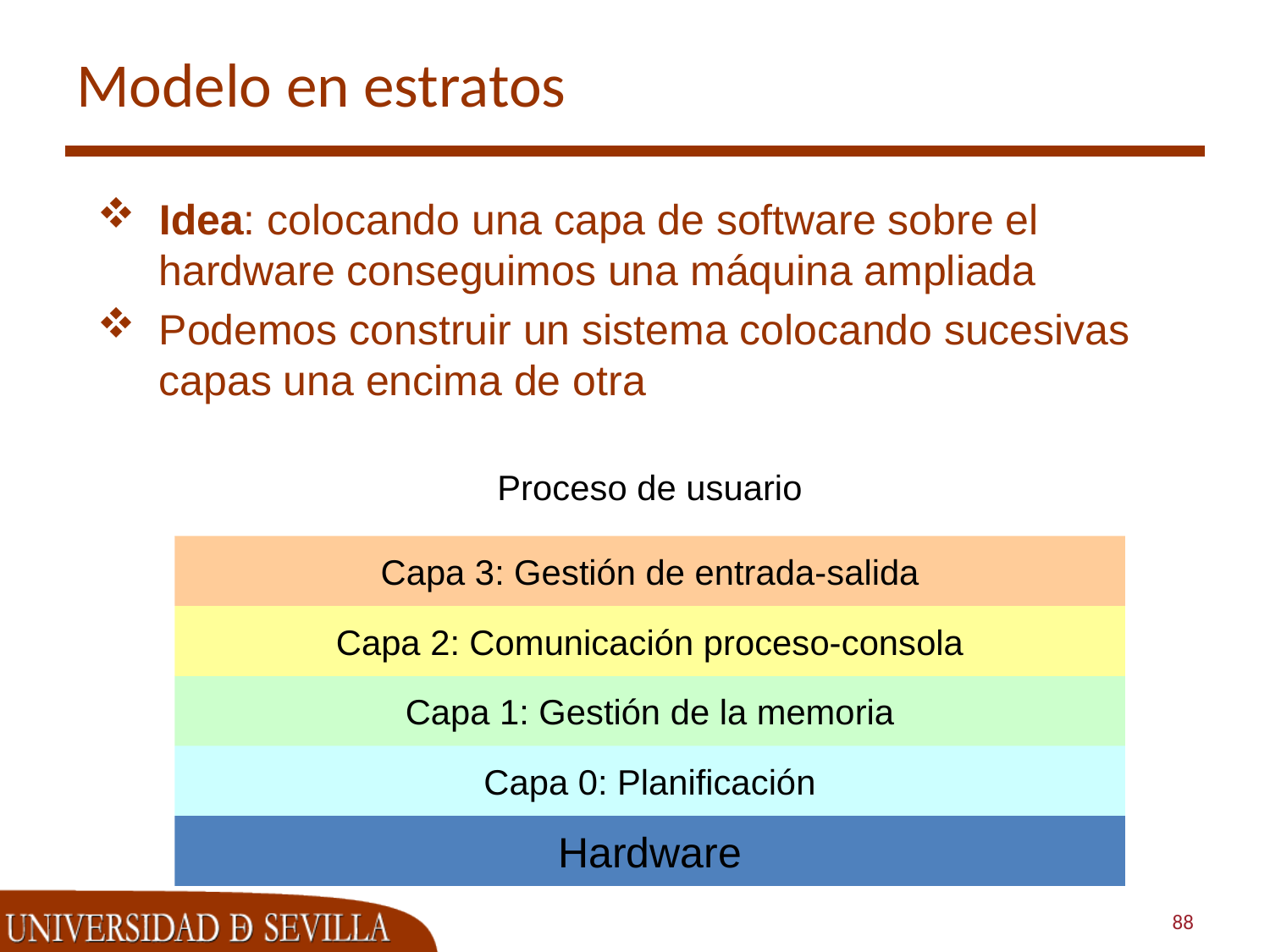

# Modelo en estratos
Idea: colocando una capa de software sobre el hardware conseguimos una máquina ampliada
Podemos construir un sistema colocando sucesivas capas una encima de otra

Proceso de usuario
Capa 3: Gestión de entrada-salida
Capa 2: Comunicación proceso-consola
Capa 1: Gestión de la memoria
Capa 0: Planificación
Hardware
88